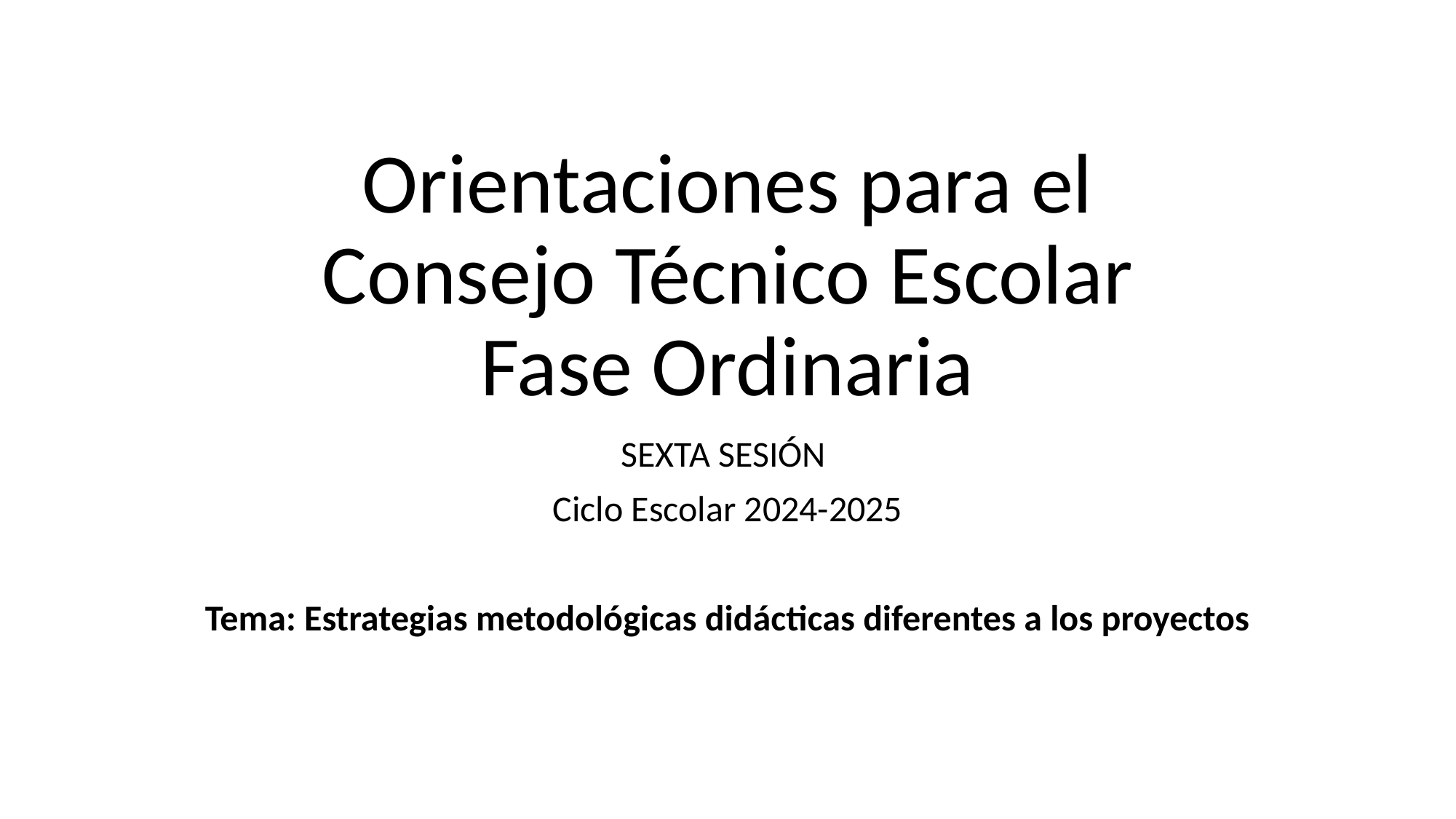

# Orientaciones para el Consejo Técnico Escolar Fase Ordinaria
SEXTA SESIÓN
Ciclo Escolar 2024-2025

Tema: Estrategias metodológicas didácticas diferentes a los proyectos